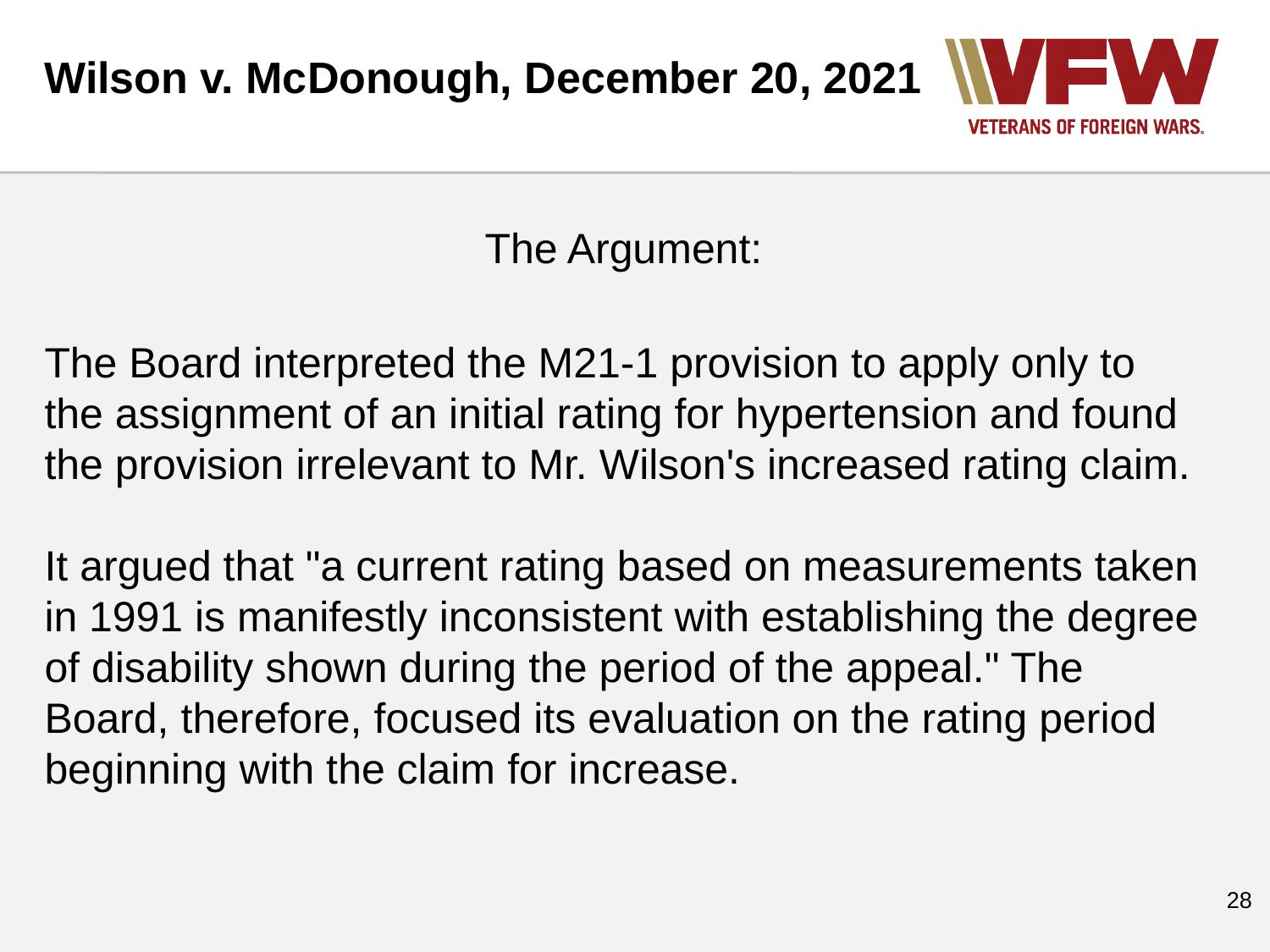

Wilson v. McDonough, December 20, 2021
The Argument:

The Board interpreted the M21-1 provision to apply only to the assignment of an initial rating for hypertension and found the provision irrelevant to Mr. Wilson's increased rating claim.

It argued that "a current rating based on measurements taken in 1991 is manifestly inconsistent with establishing the degree of disability shown during the period of the appeal." The Board, therefore, focused its evaluation on the rating period beginning with the claim for increase.
28